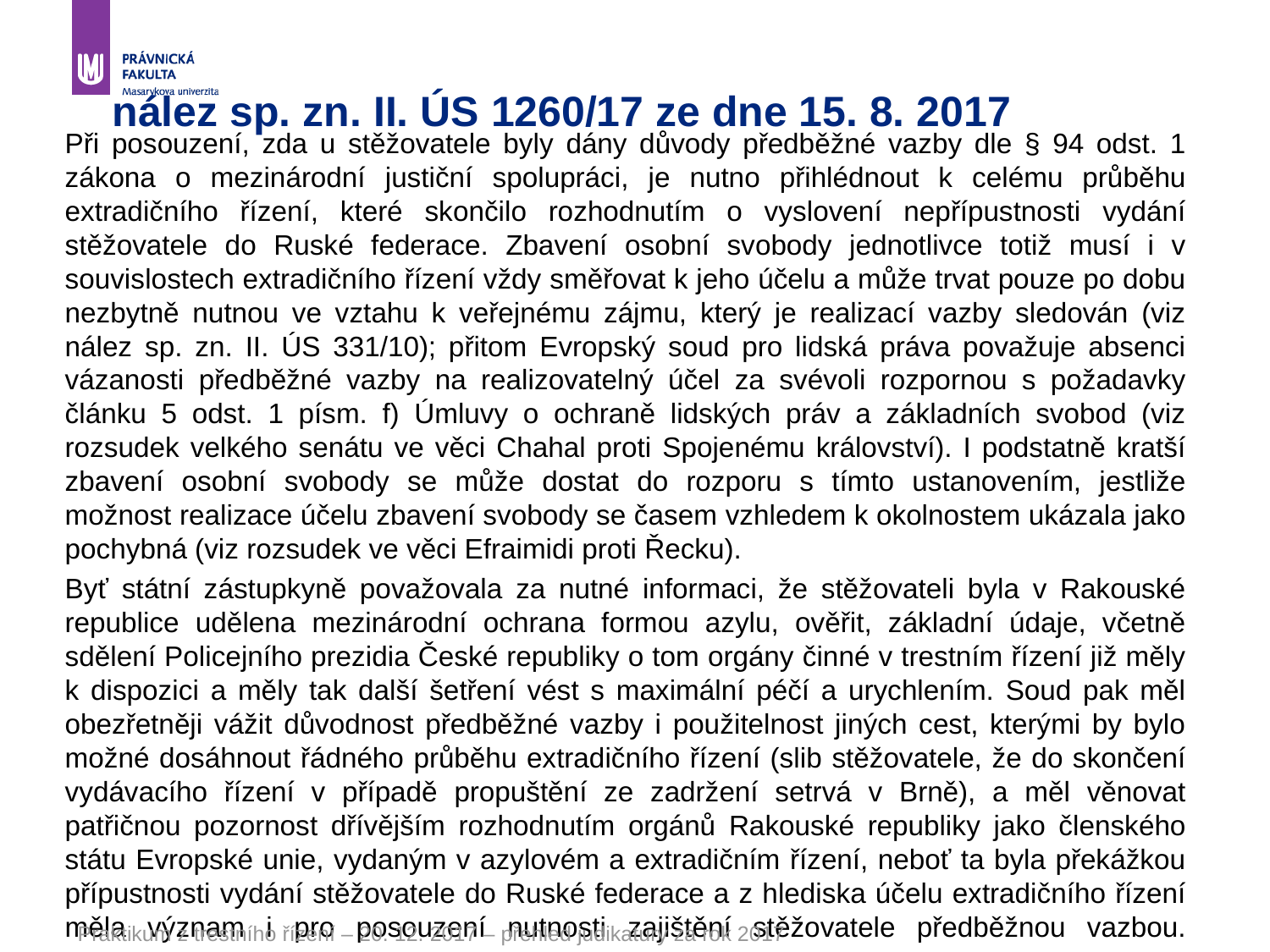

# nález sp. zn. II. ÚS 1260/17 ze dne 15. 8. 2017
Při posouzení, zda u stěžovatele byly dány důvody předběžné vazby dle § 94 odst. 1 zákona o mezinárodní justiční spolupráci, je nutno přihlédnout k celému průběhu extradičního řízení, které skončilo rozhodnutím o vyslovení nepřípustnosti vydání stěžovatele do Ruské federace. Zbavení osobní svobody jednotlivce totiž musí i v souvislostech extradičního řízení vždy směřovat k jeho účelu a může trvat pouze po dobu nezbytně nutnou ve vztahu k veřejnému zájmu, který je realizací vazby sledován (viz nález sp. zn. II. ÚS 331/10); přitom Evropský soud pro lidská práva považuje absenci vázanosti předběžné vazby na realizovatelný účel za svévoli rozpornou s požadavky článku 5 odst. 1 písm. f) Úmluvy o ochraně lidských práv a základních svobod (viz rozsudek velkého senátu ve věci Chahal proti Spojenému království). I podstatně kratší zbavení osobní svobody se může dostat do rozporu s tímto ustanovením, jestliže možnost realizace účelu zbavení svobody se časem vzhledem k okolnostem ukázala jako pochybná (viz rozsudek ve věci Efraimidi proti Řecku).
Byť státní zástupkyně považovala za nutné informaci, že stěžovateli byla v Rakouské republice udělena mezinárodní ochrana formou azylu, ověřit, základní údaje, včetně sdělení Policejního prezidia České republiky o tom orgány činné v trestním řízení již měly k dispozici a měly tak další šetření vést s maximální péčí a urychlením. Soud pak měl obezřetněji vážit důvodnost předběžné vazby i použitelnost jiných cest, kterými by bylo možné dosáhnout řádného průběhu extradičního řízení (slib stěžovatele, že do skončení vydávacího řízení v případě propuštění ze zadržení setrvá v Brně), a měl věnovat patřičnou pozornost dřívějším rozhodnutím orgánů Rakouské republiky jako členského státu Evropské unie, vydaným v azylovém a extradičním řízení, neboť ta byla překážkou přípustnosti vydání stěžovatele do Ruské federace a z hlediska účelu extradičního řízení měla význam i pro posouzení nutnosti zajištění stěžovatele předběžnou vazbou.
Praktikum z trestního řízení – 20. 12. 2017 – přehled judikatury za rok 2017